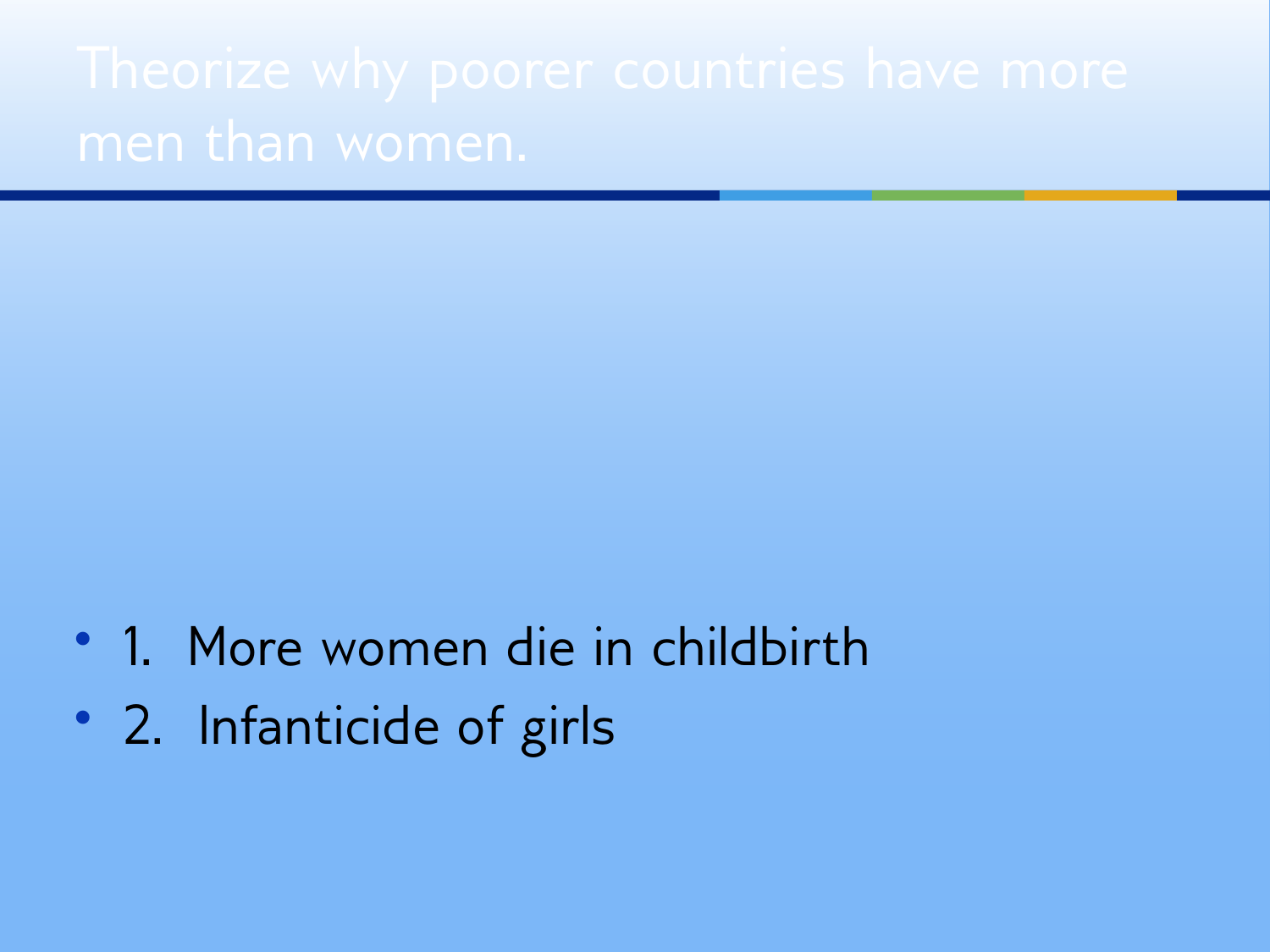

# Theorize why poorer countries have more men than women.

1.  More women die in childbirth
2.  Infanticide of girls